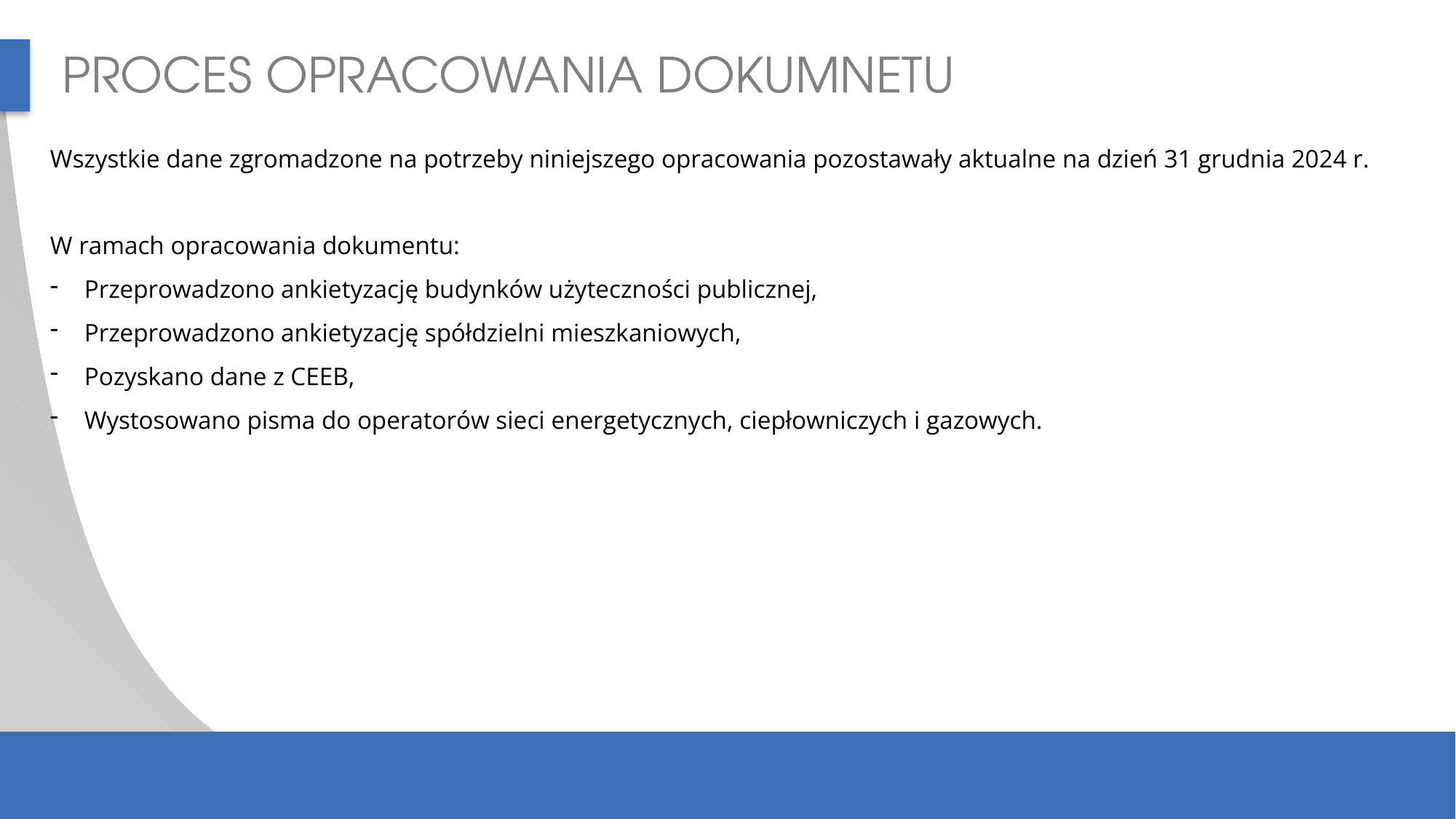

PROCES OPRACOWANIA DOKUMNETU

Wszystkie dane zgromadzone na potrzeby niniejszego opracowania pozostawały aktualne na dzień 31 grudnia 2024 r.

W ramach opracowania dokumentu:
Przeprowadzono ankietyzację budynków użyteczności publicznej,
Przeprowadzono ankietyzację spółdzielni mieszkaniowych,
Pozyskano dane z CEEB,
Wystosowano pisma do operatorów sieci energetycznych, ciepłowniczych i gazowych.